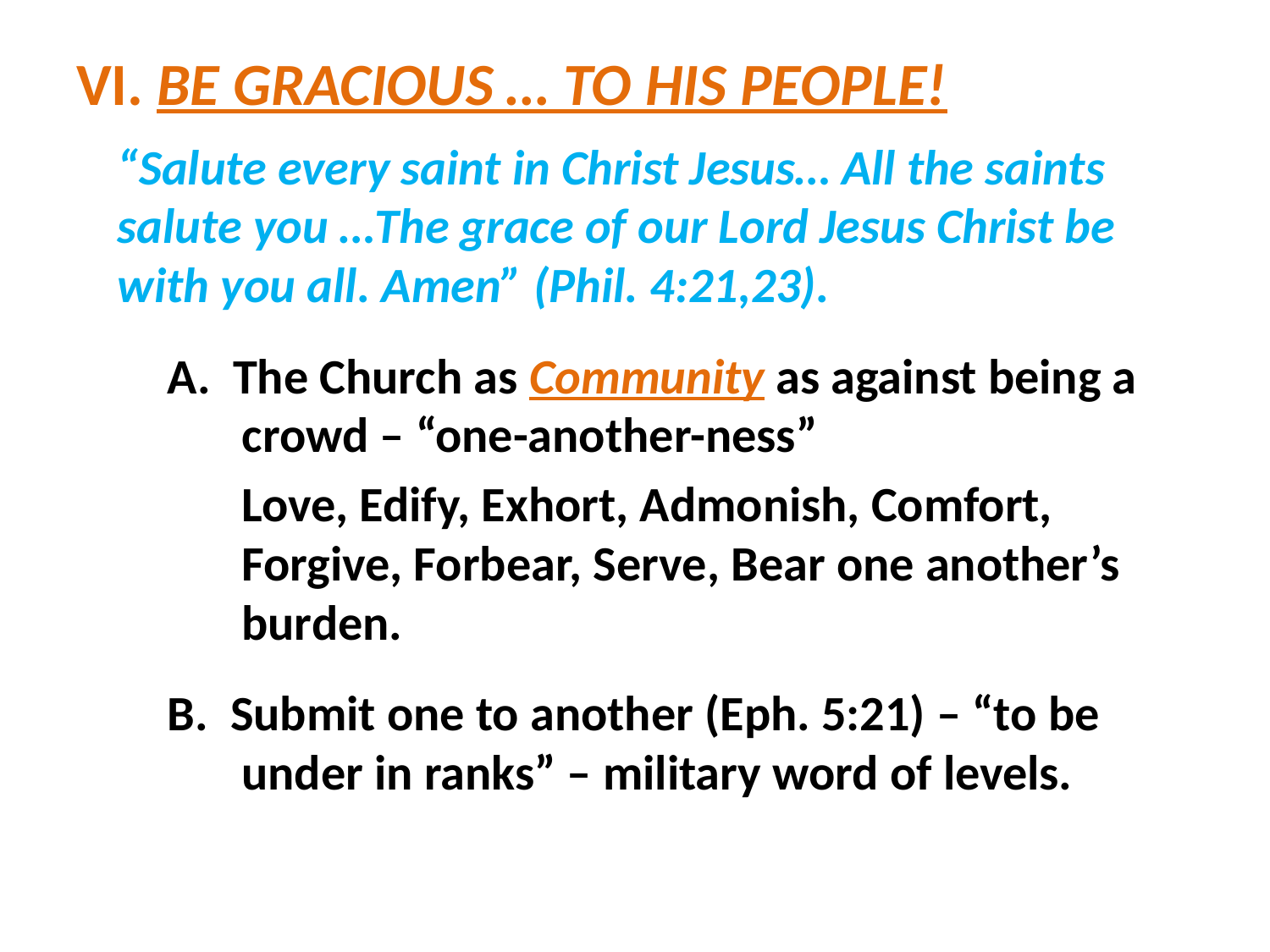

# VI. BE GRACIOUS … TO HIS PEOPLE!
“Salute every saint in Christ Jesus… All the saints salute you …The grace of our Lord Jesus Christ be with you all. Amen” (Phil. 4:21,23).
A.  The Church as Community as against being a crowd – “one-another-ness”
Love, Edify, Exhort, Admonish, Comfort, Forgive, Forbear, Serve, Bear one another’s burden.
B.  Submit one to another (Eph. 5:21) – “to be under in ranks” – military word of levels.